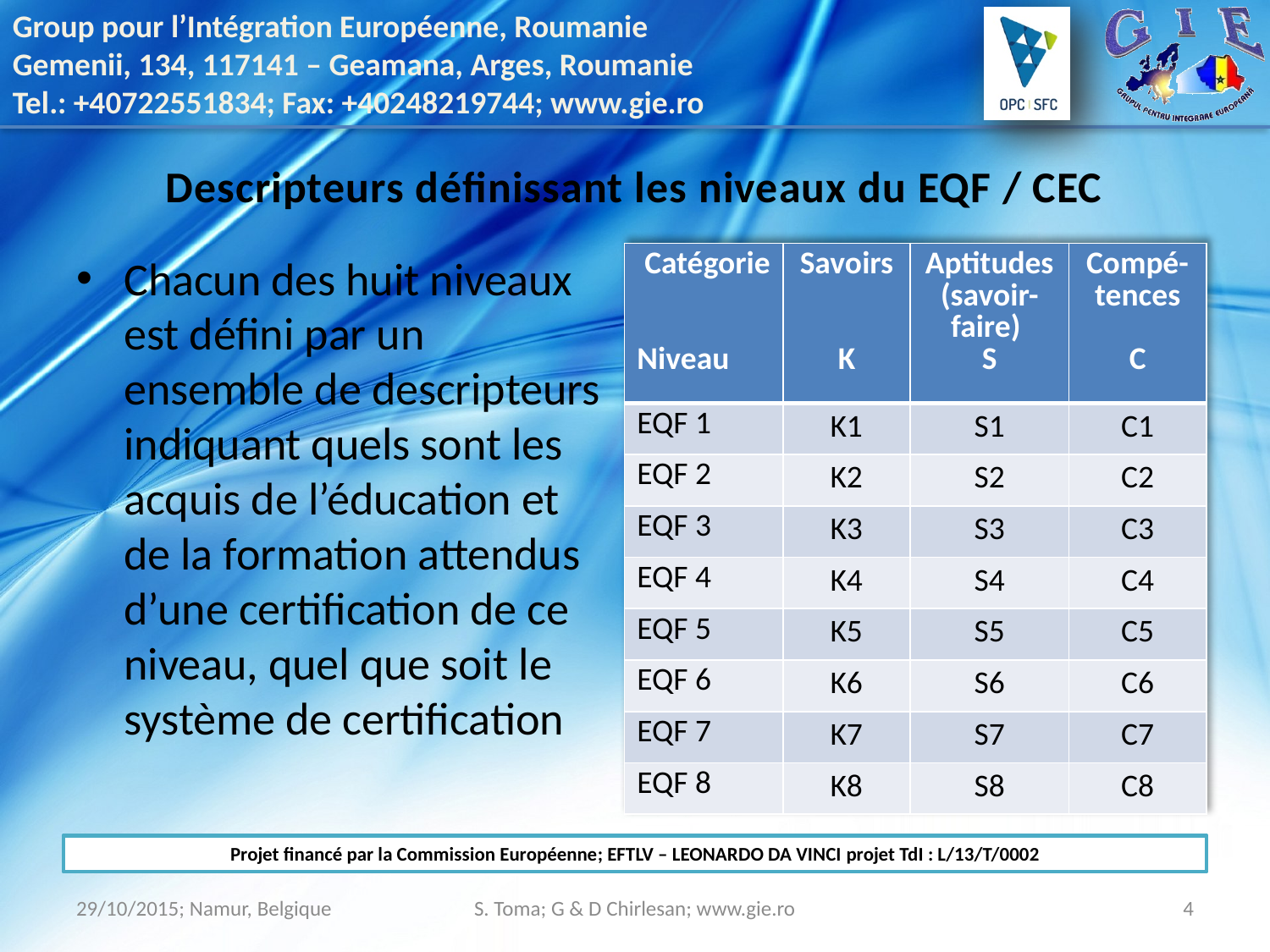

# Descripteurs définissant les niveaux du EQF / CEC
Chacun des huit niveaux est défini par un ensemble de descripteurs indiquant quels sont les acquis de l’éducation et de la formation attendus d’une certification de ce niveau, quel que soit le système de certification

| Catégorie Niveau | Savoirs K | Aptitudes (savoir-faire) S | Compé-tences C |
| --- | --- | --- | --- |
| EQF 1 | K1 | S1 | C1 |
| EQF 2 | K2 | S2 | C2 |
| EQF 3 | K3 | S3 | C3 |
| EQF 4 | K4 | S4 | C4 |
| EQF 5 | K5 | S5 | C5 |
| EQF 6 | K6 | S6 | C6 |
| EQF 7 | K7 | S7 | C7 |
| EQF 8 | K8 | S8 | C8 |
29/10/2015; Namur, Belgique
S. Toma; G & D Chirlesan; www.gie.ro
4